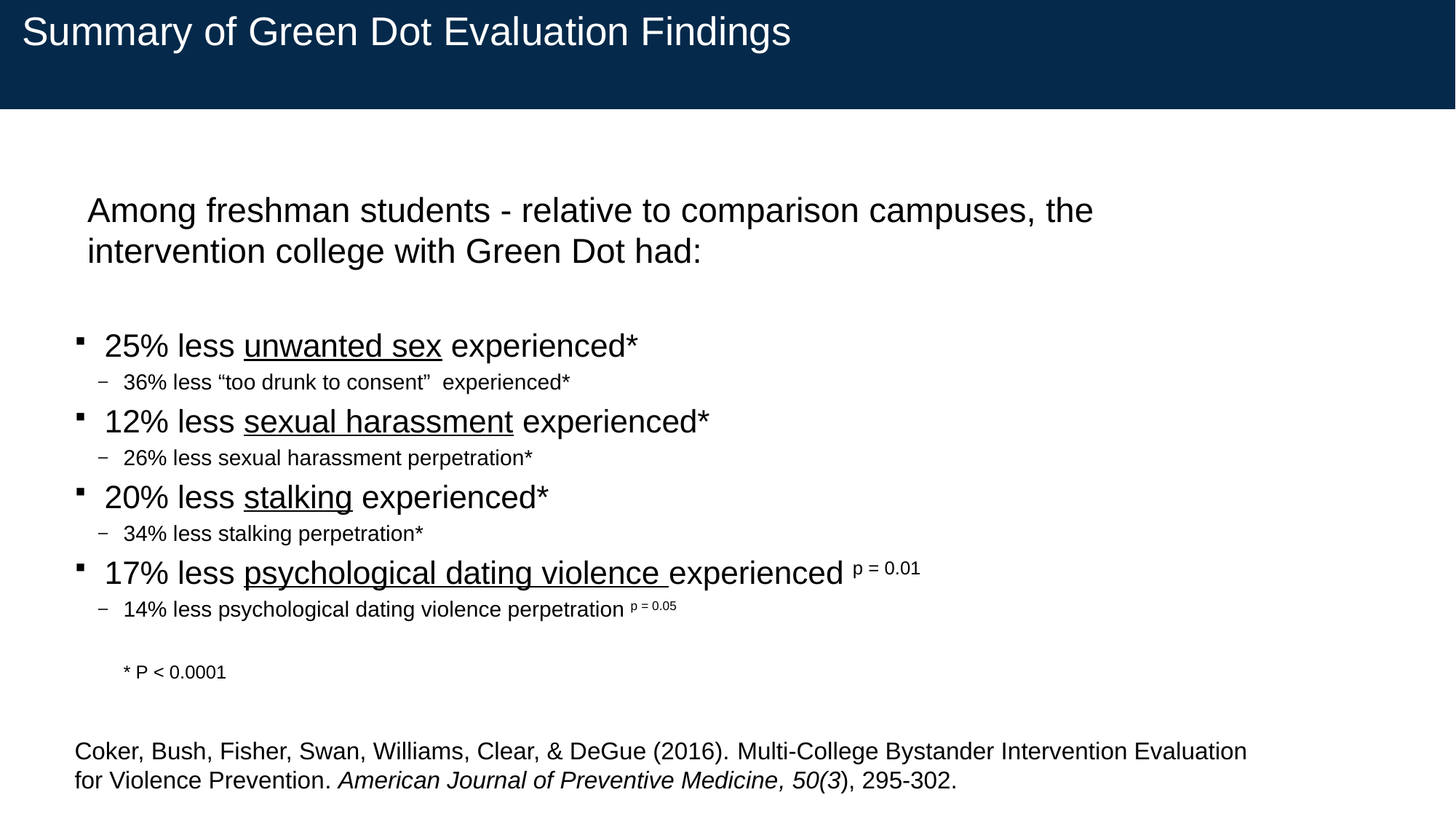

# Summary of Green Dot Evaluation Findings
Among freshman students - relative to comparison campuses, the intervention college with Green Dot had:

25% less unwanted sex experienced*
36% less “too drunk to consent”  experienced*
12% less sexual harassment experienced*
26% less sexual harassment perpetration*
20% less stalking experienced*
34% less stalking perpetration*
17% less psychological dating violence experienced p = 0.01
14% less psychological dating violence perpetration p = 0.05

* P < 0.0001

Coker, Bush, Fisher, Swan, Williams, Clear, & DeGue (2016). Multi-College Bystander Intervention Evaluation for Violence Prevention. American Journal of Preventive Medicine, 50(3), 295-302.